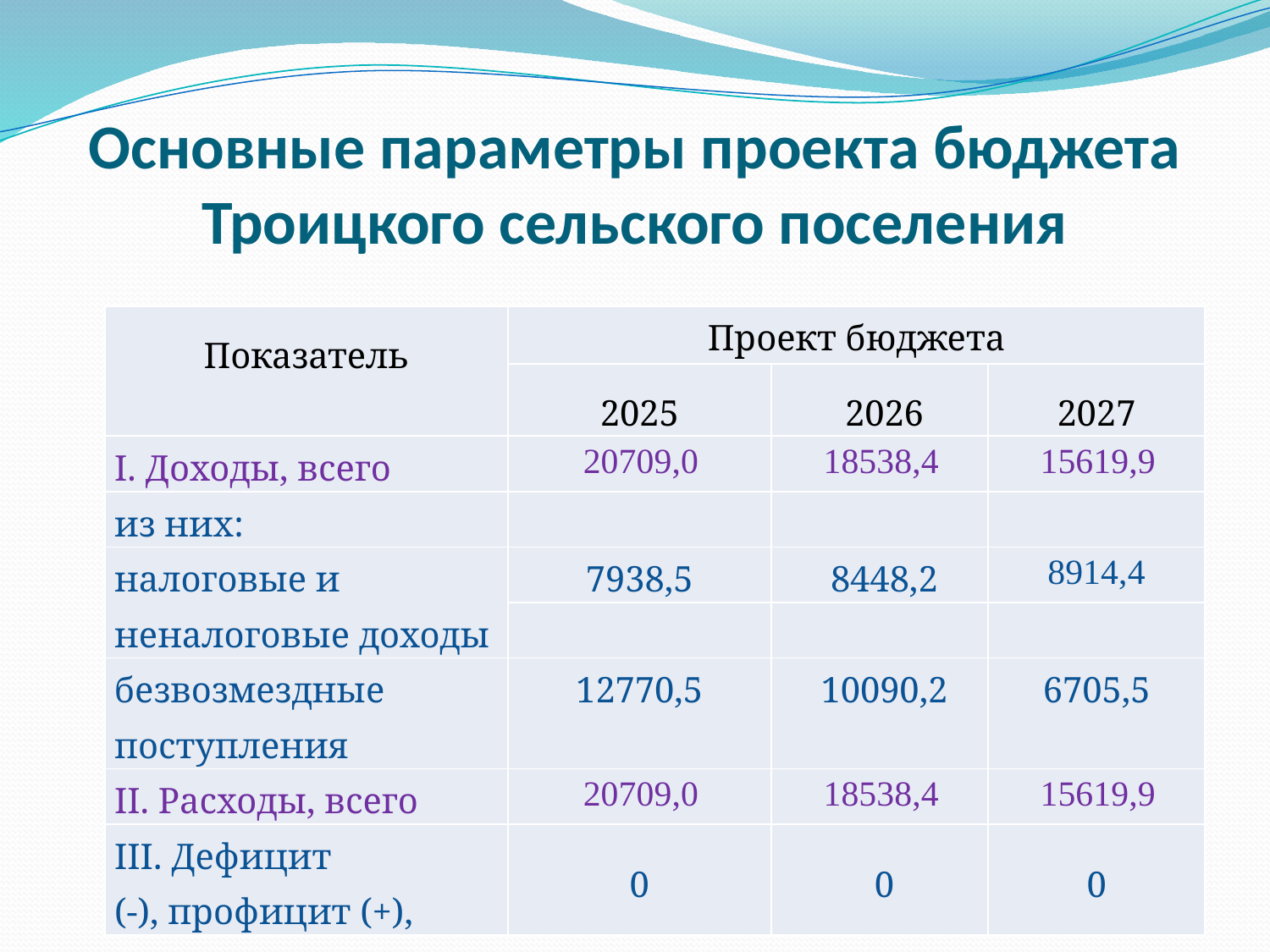

# Основные параметры проекта бюджета Троицкого сельского поселения
| Показатель | Проект бюджета |  |  |
| --- | --- | --- | --- |
|  | 2025 | 2026 | 2027 |
| I. Доходы, всего | 20709,0 | 18538,4 | 15619,9 |
| из них: |  |  |  |
| налоговые и неналоговые доходы | 7938,5 | 8448,2 | 8914,4 |
|  |  |  |  |
| безвозмездные поступления | 12770,5 | 10090,2 | 6705,5 |
| II. Расходы, всего | 20709,0 | 18538,4 | 15619,9 |
| III. Дефицит (-), профицит (+), | 0 | 0 | 0 |